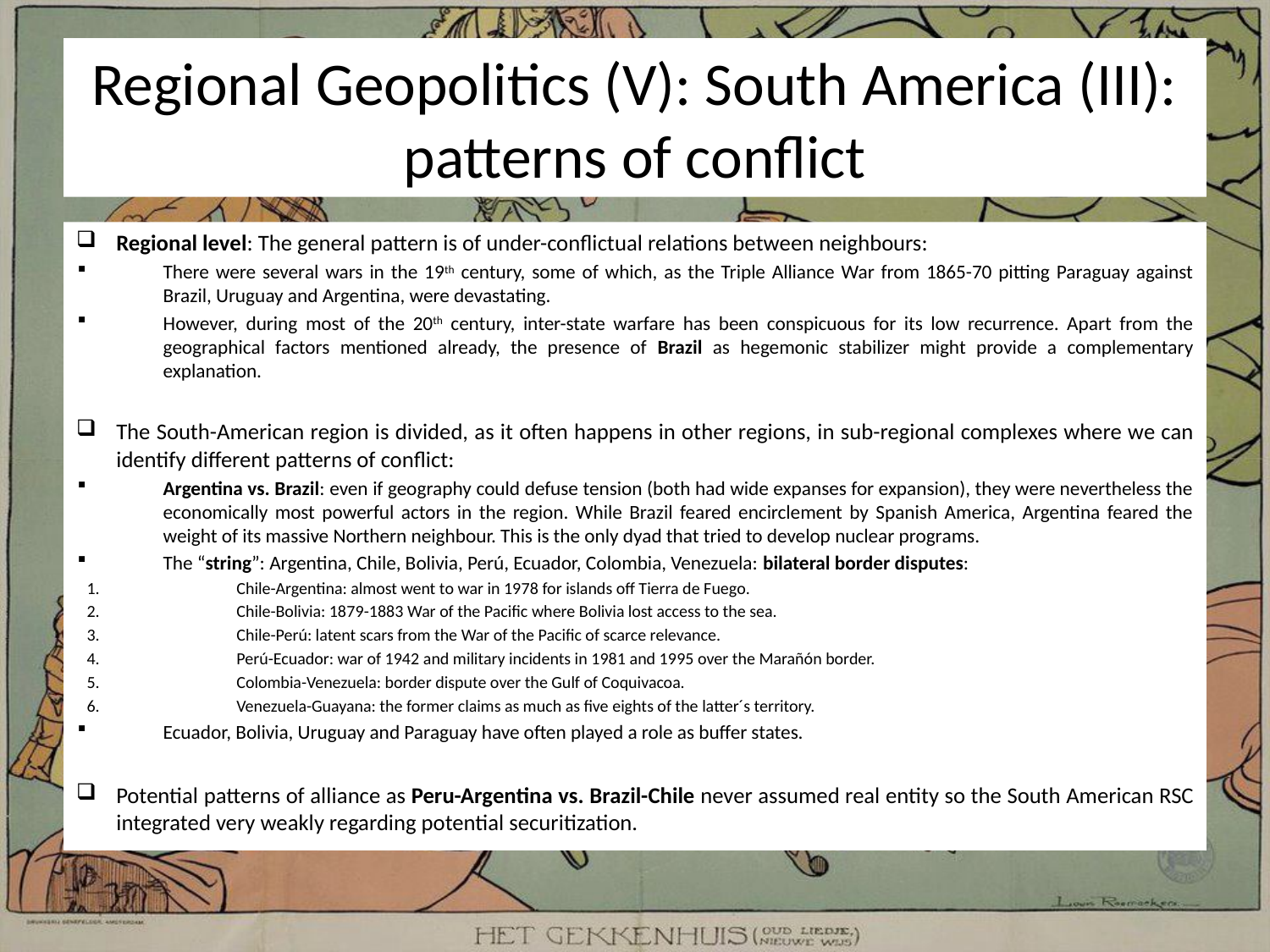

# Regional Geopolitics (V): South America (III): patterns of conflict
Regional level: The general pattern is of under-conflictual relations between neighbours:
There were several wars in the 19th century, some of which, as the Triple Alliance War from 1865-70 pitting Paraguay against Brazil, Uruguay and Argentina, were devastating.
However, during most of the 20th century, inter-state warfare has been conspicuous for its low recurrence. Apart from the geographical factors mentioned already, the presence of Brazil as hegemonic stabilizer might provide a complementary explanation.

The South-American region is divided, as it often happens in other regions, in sub-regional complexes where we can identify different patterns of conflict:
Argentina vs. Brazil: even if geography could defuse tension (both had wide expanses for expansion), they were nevertheless the economically most powerful actors in the region. While Brazil feared encirclement by Spanish America, Argentina feared the weight of its massive Northern neighbour. This is the only dyad that tried to develop nuclear programs.
The “string”: Argentina, Chile, Bolivia, Perú, Ecuador, Colombia, Venezuela: bilateral border disputes:
Chile-Argentina: almost went to war in 1978 for islands off Tierra de Fuego.
Chile-Bolivia: 1879-1883 War of the Pacific where Bolivia lost access to the sea.
Chile-Perú: latent scars from the War of the Pacific of scarce relevance.
Perú-Ecuador: war of 1942 and military incidents in 1981 and 1995 over the Marañón border.
Colombia-Venezuela: border dispute over the Gulf of Coquivacoa.
Venezuela-Guayana: the former claims as much as five eights of the latter´s territory.
Ecuador, Bolivia, Uruguay and Paraguay have often played a role as buffer states.

Potential patterns of alliance as Peru-Argentina vs. Brazil-Chile never assumed real entity so the South American RSC integrated very weakly regarding potential securitization.